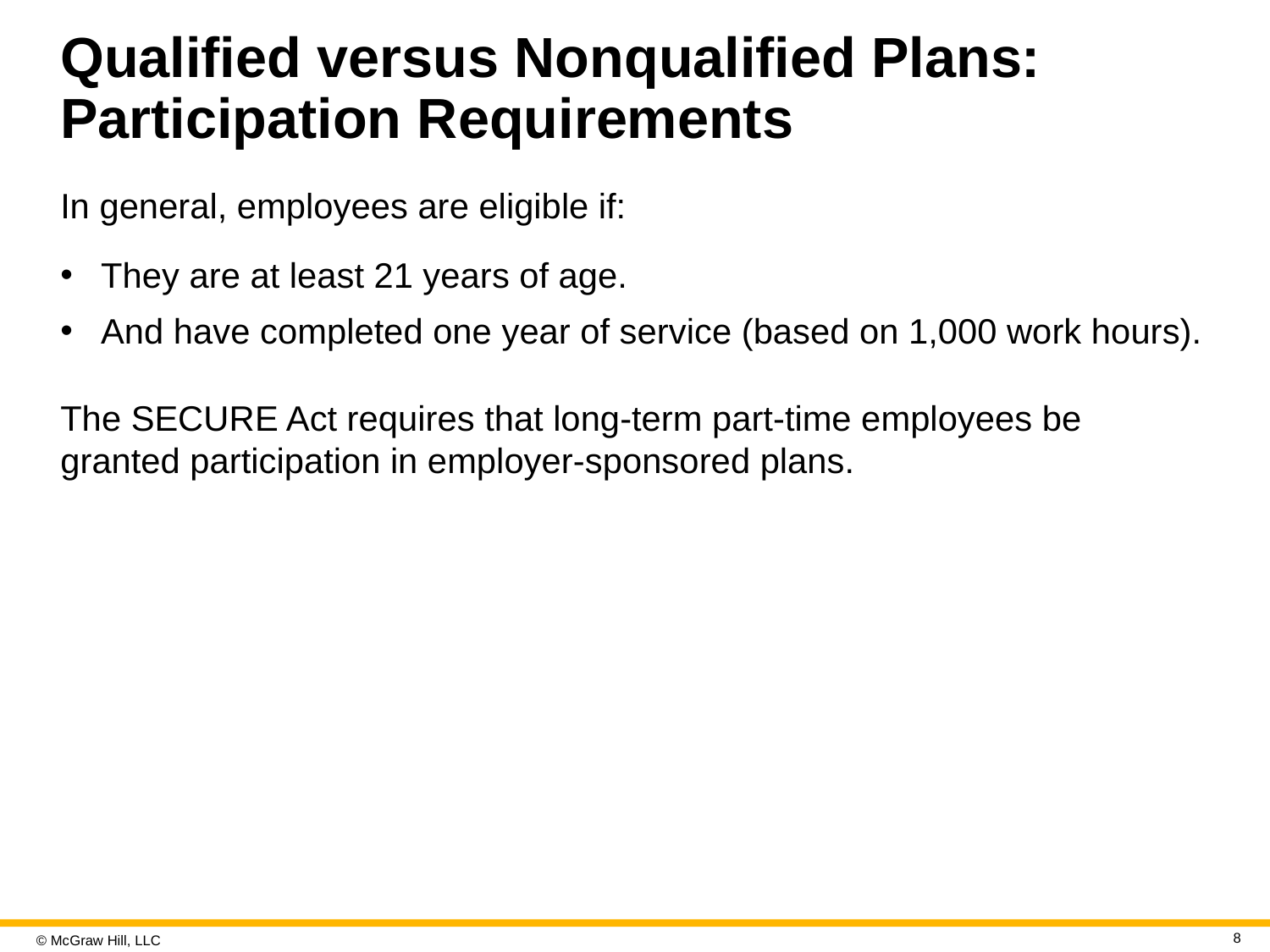

# Qualified versus Nonqualified Plans: Participation Requirements
In general, employees are eligible if:
They are at least 21 years of age.
And have completed one year of service (based on 1,000 work hours).
The SECURE Act requires that long-term part-time employees be granted participation in employer-sponsored plans.
8